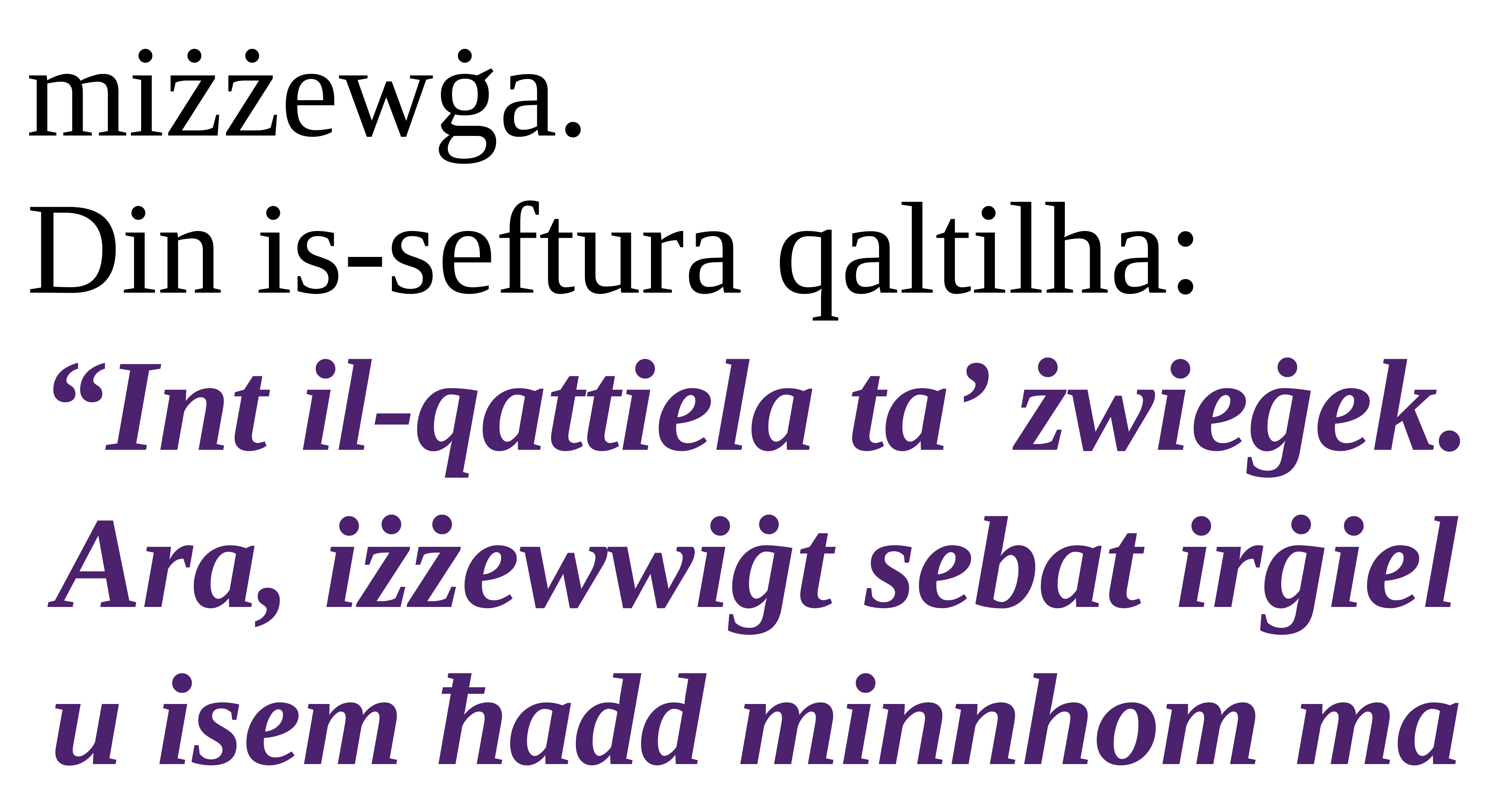

miżżewġa.
Din is-seftura qaltilha:
“Int il-qattiela ta’ żwieġek. Ara, iżżewwiġt sebat irġiel u isem ħadd minnhom ma